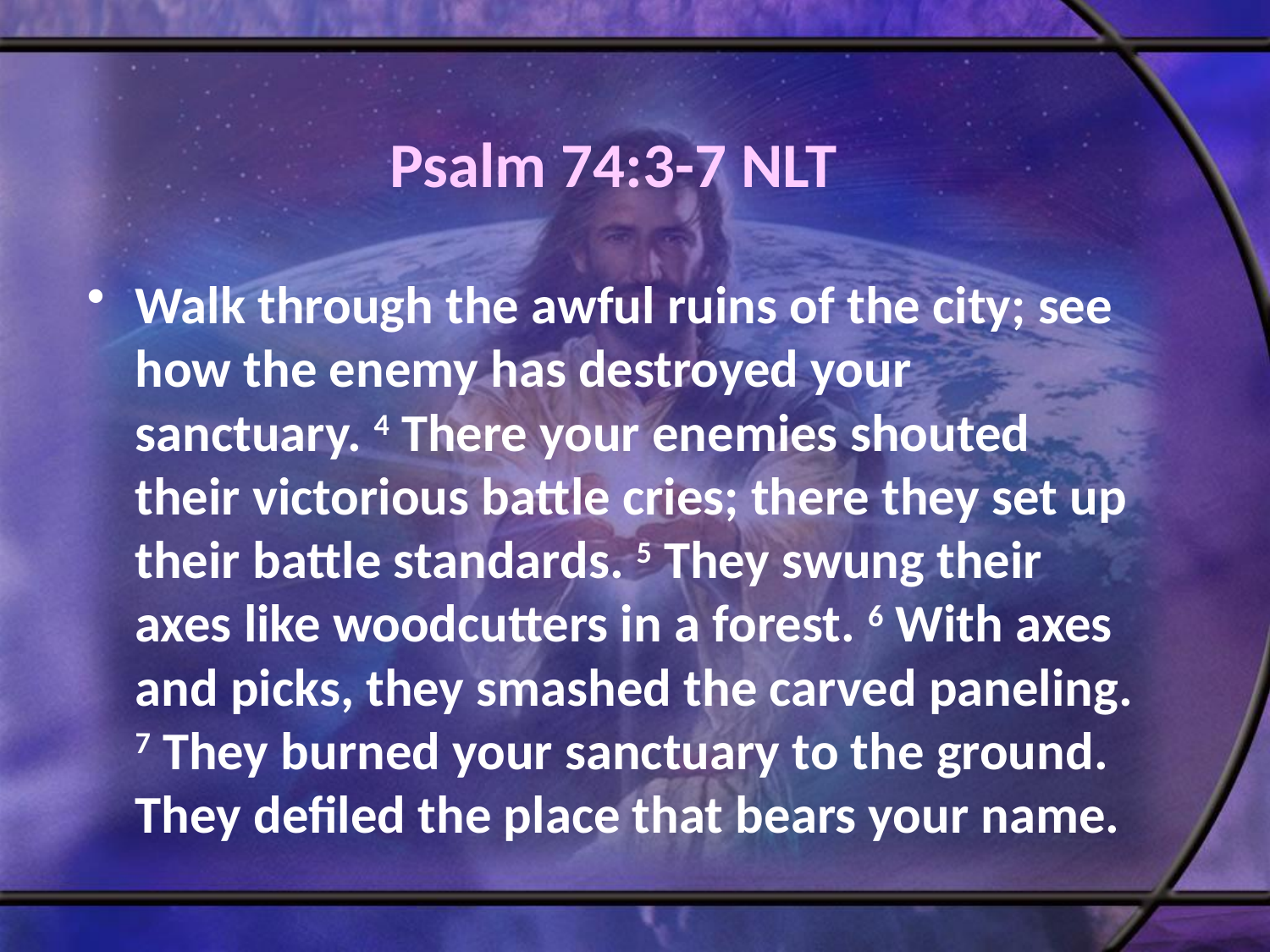

# Psalm 74:3-7 NLT
Walk through the awful ruins of the city; see how the enemy has destroyed your sanctuary. 4 There your enemies shouted their victorious battle cries; there they set up their battle standards. 5 They swung their axes like woodcutters in a forest. 6 With axes and picks, they smashed the carved paneling. 7 They burned your sanctuary to the ground. They defiled the place that bears your name.